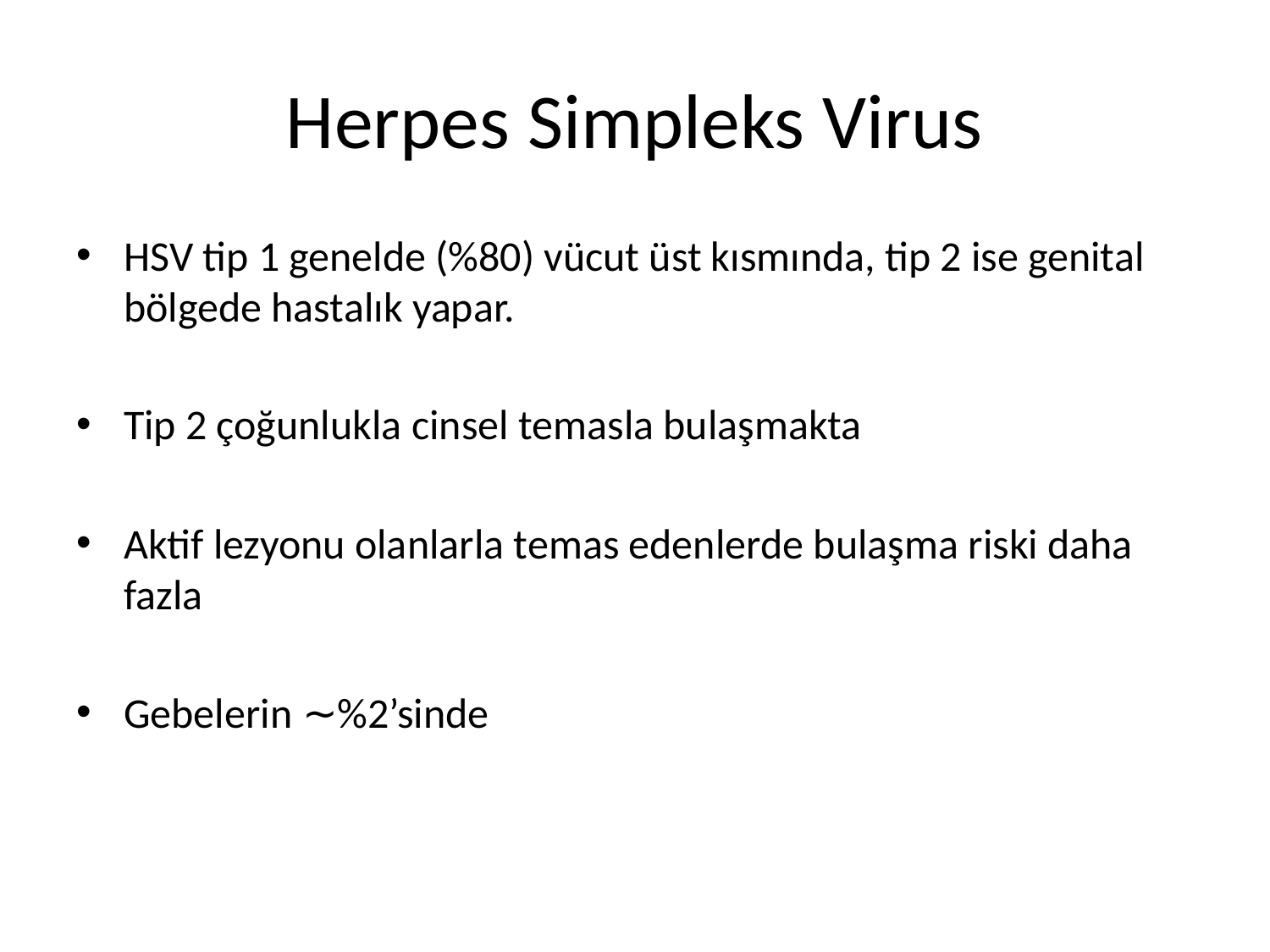

# Herpes Simpleks Virus
HSV tip 1 genelde (%80) vücut üst kısmında, tip 2 ise genital bölgede hastalık yapar.

Tip 2 çoğunlukla cinsel temasla bulaşmakta

Aktif lezyonu olanlarla temas edenlerde bulaşma riski daha fazla

Gebelerin ∼%2’sinde